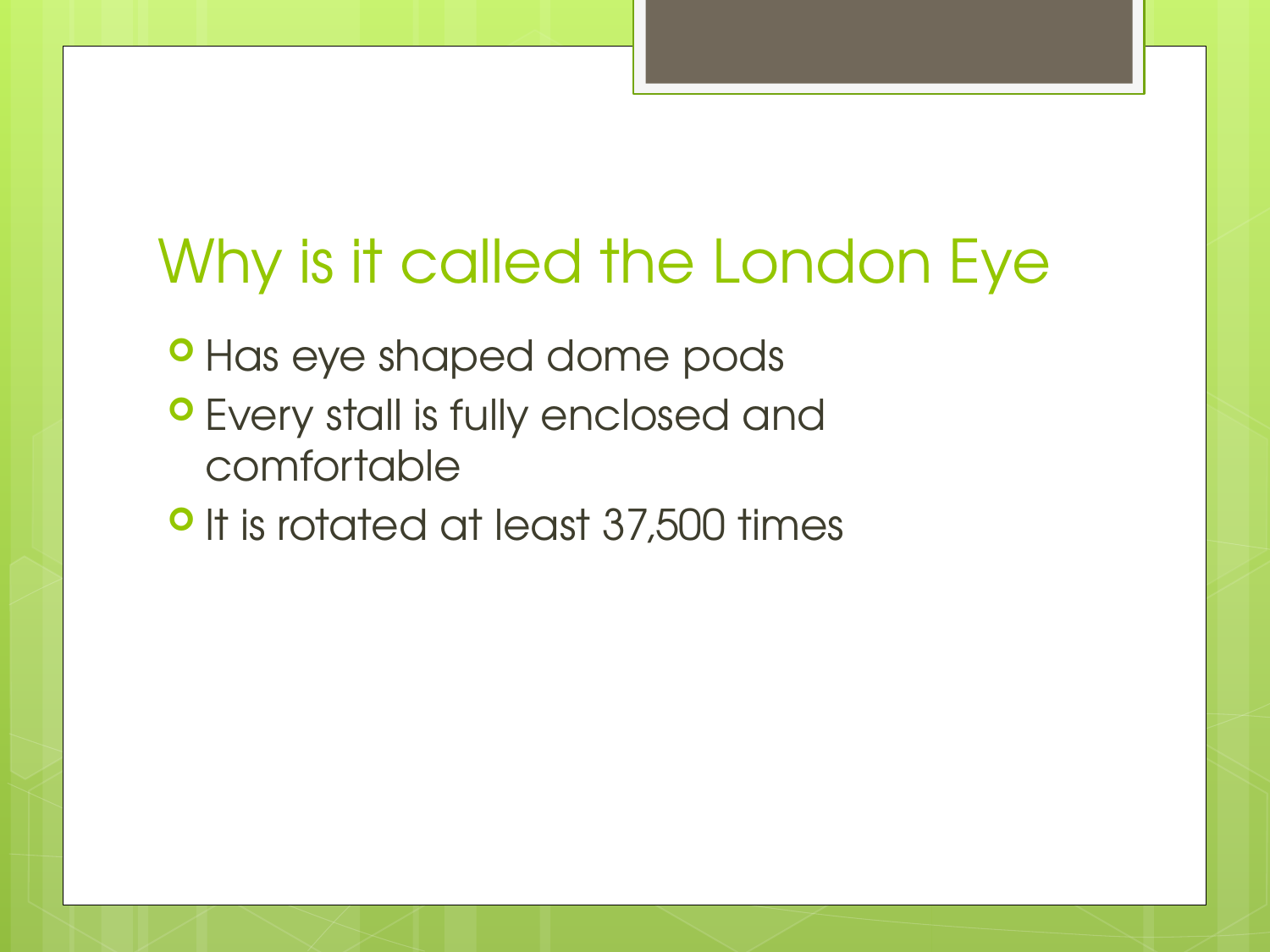

# Why is it called the London Eye
Has eye shaped dome pods
Every stall is fully enclosed and comfortable
It is rotated at least 37,500 times